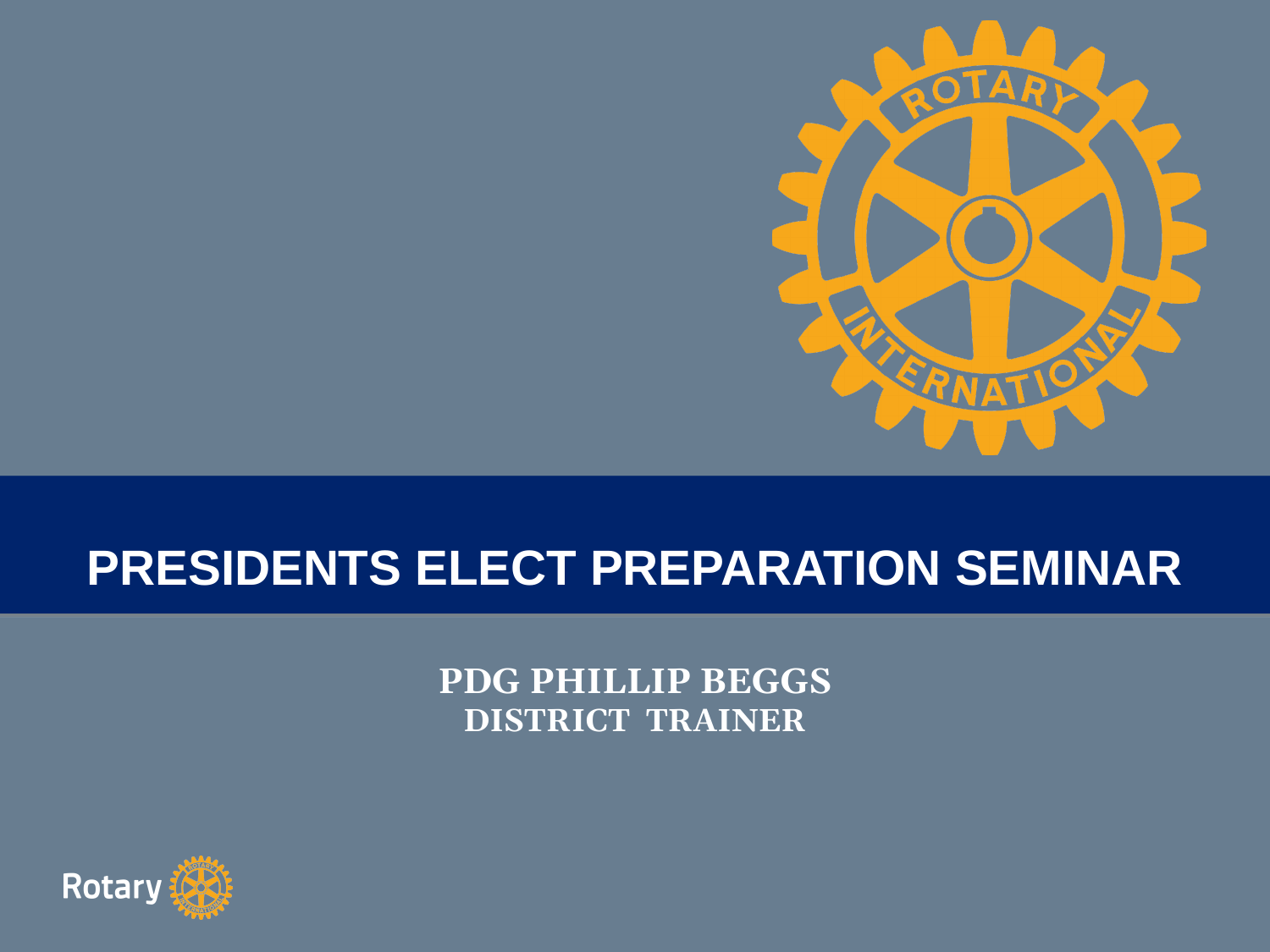

# PRESIDENTS ELECT PREPARATION SEMINAR
TITLE

PDG PHILLIP BEGGS
DISTRICT  TRAINER